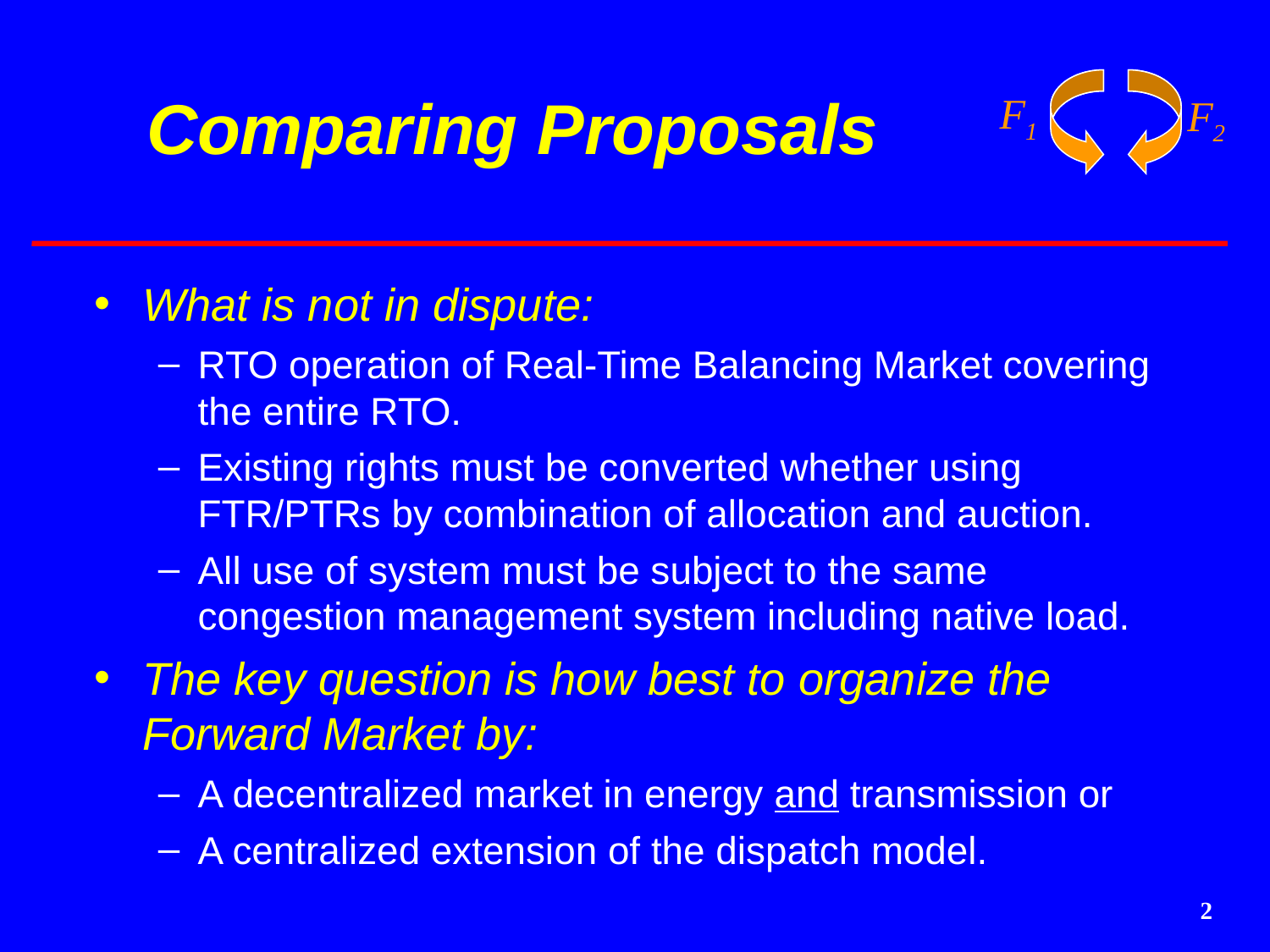

# Comparing Proposals
What is not in dispute:
RTO operation of Real-Time Balancing Market covering the entire RTO.
Existing rights must be converted whether using FTR/PTRs by combination of allocation and auction.
All use of system must be subject to the same congestion management system including native load.
The key question is how best to organize the Forward Market by:
A decentralized market in energy and transmission or
A centralized extension of the dispatch model.
2